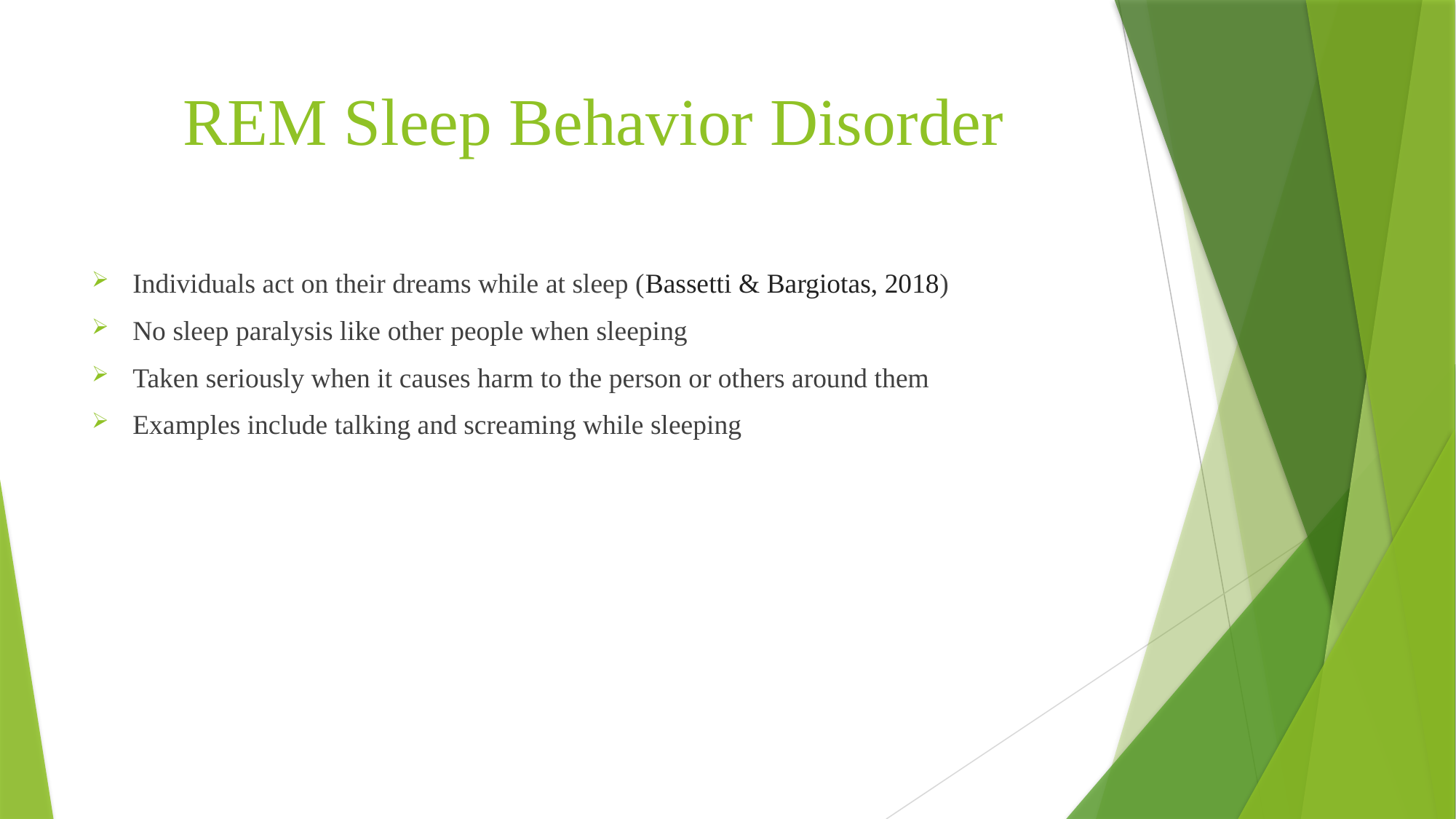

# REM Sleep Behavior Disorder
Individuals act on their dreams while at sleep (Bassetti & Bargiotas, 2018)
No sleep paralysis like other people when sleeping
Taken seriously when it causes harm to the person or others around them
Examples include talking and screaming while sleeping